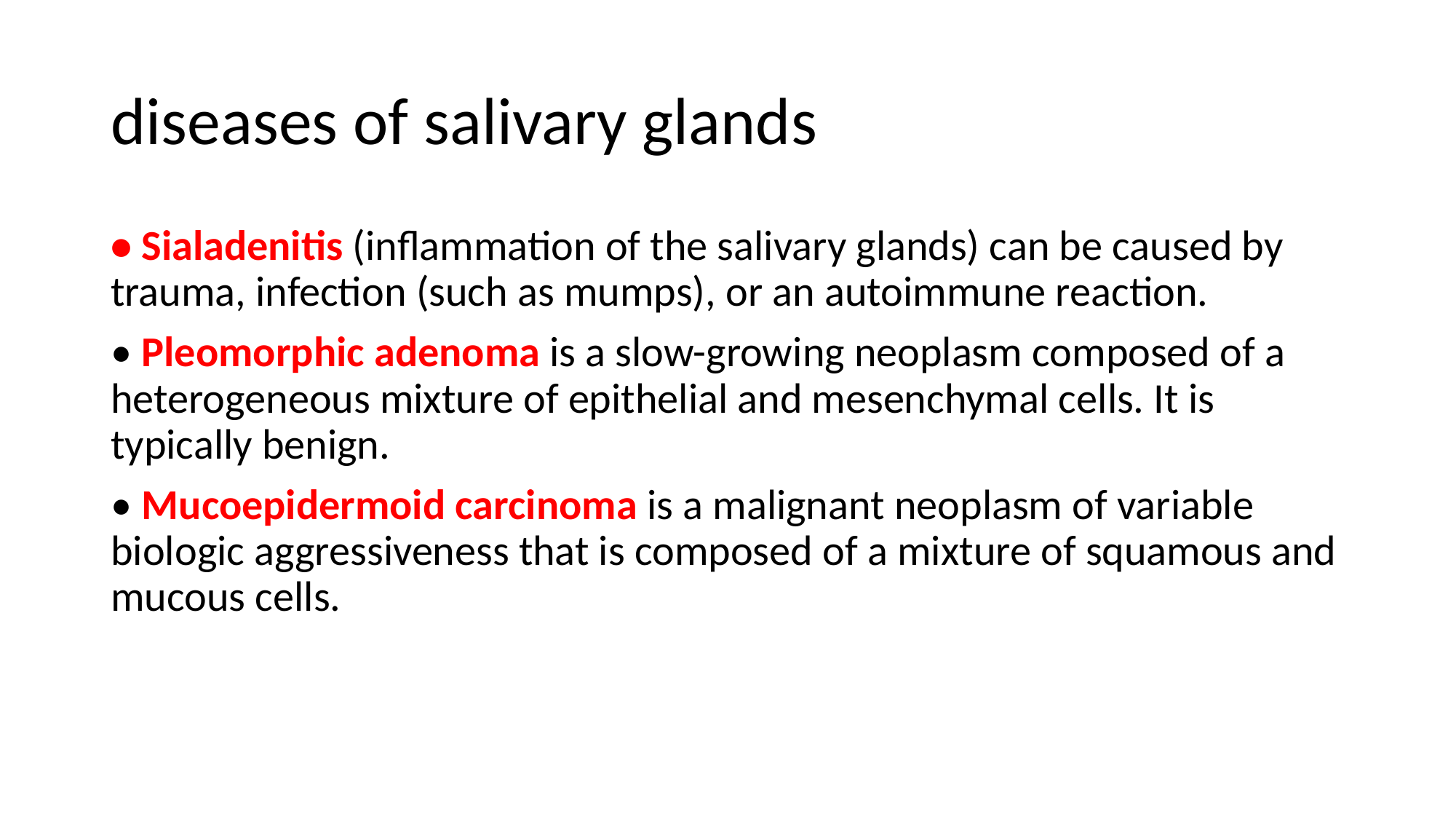

# diseases of salivary glands
• Sialadenitis (inflammation of the salivary glands) can be caused by trauma, infection (such as mumps), or an autoimmune reaction.
• Pleomorphic adenoma is a slow-growing neoplasm composed of a heterogeneous mixture of epithelial and mesenchymal cells. It is typically benign.
• Mucoepidermoid carcinoma is a malignant neoplasm of variable biologic aggressiveness that is composed of a mixture of squamous and mucous cells.